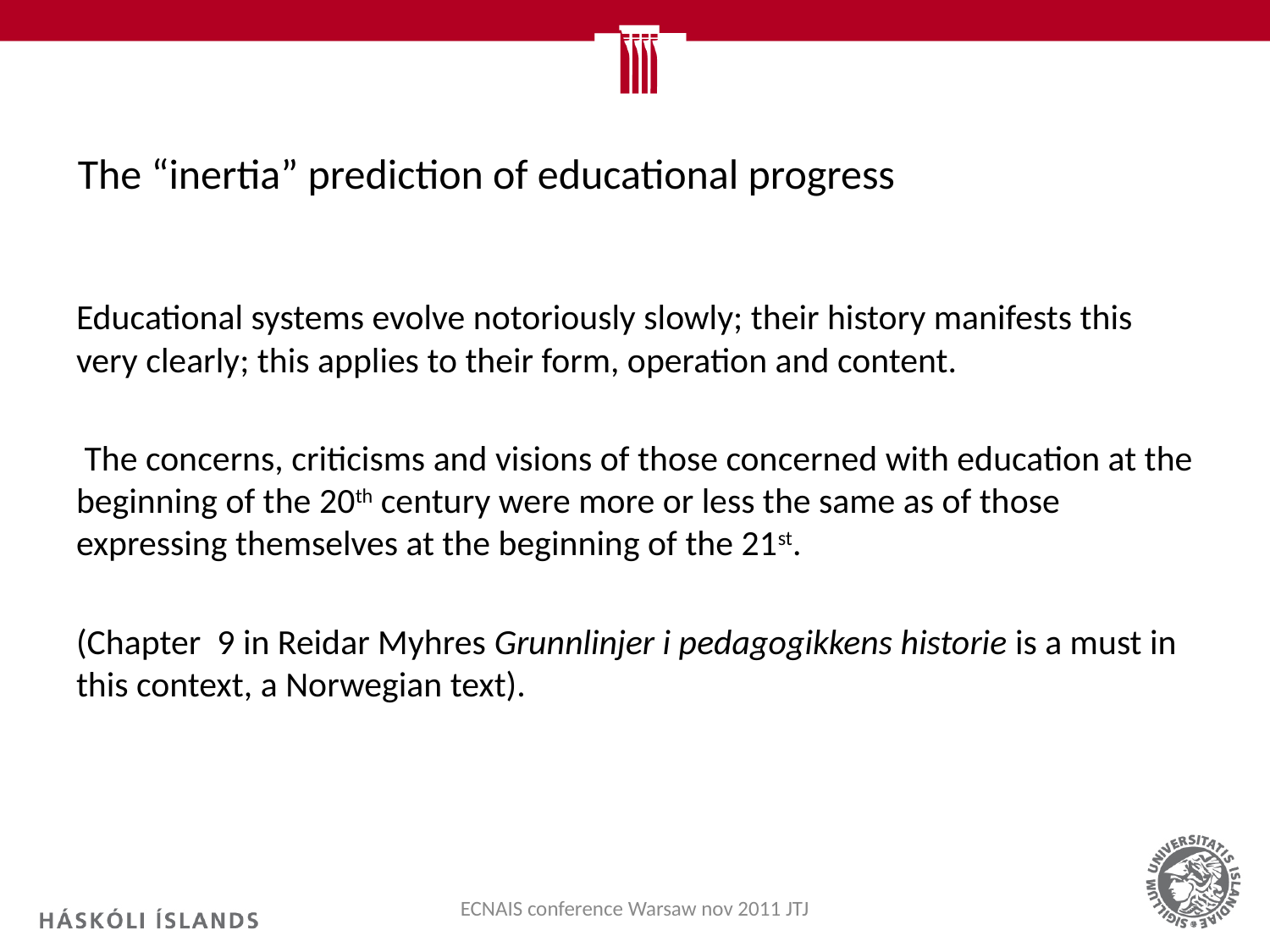

# The “inertia” prediction of educational progress

Educational systems evolve notoriously slowly; their history manifests this very clearly; this applies to their form, operation and content.

 The concerns, criticisms and visions of those concerned with education at the beginning of the 20th century were more or less the same as of those expressing themselves at the beginning of the 21st.

(Chapter  9 in Reidar Myhres Grunnlinjer i pedagogikkens historie is a must in this context, a Norwegian text).
ECNAIS conference Warsaw nov 2011 JTJ